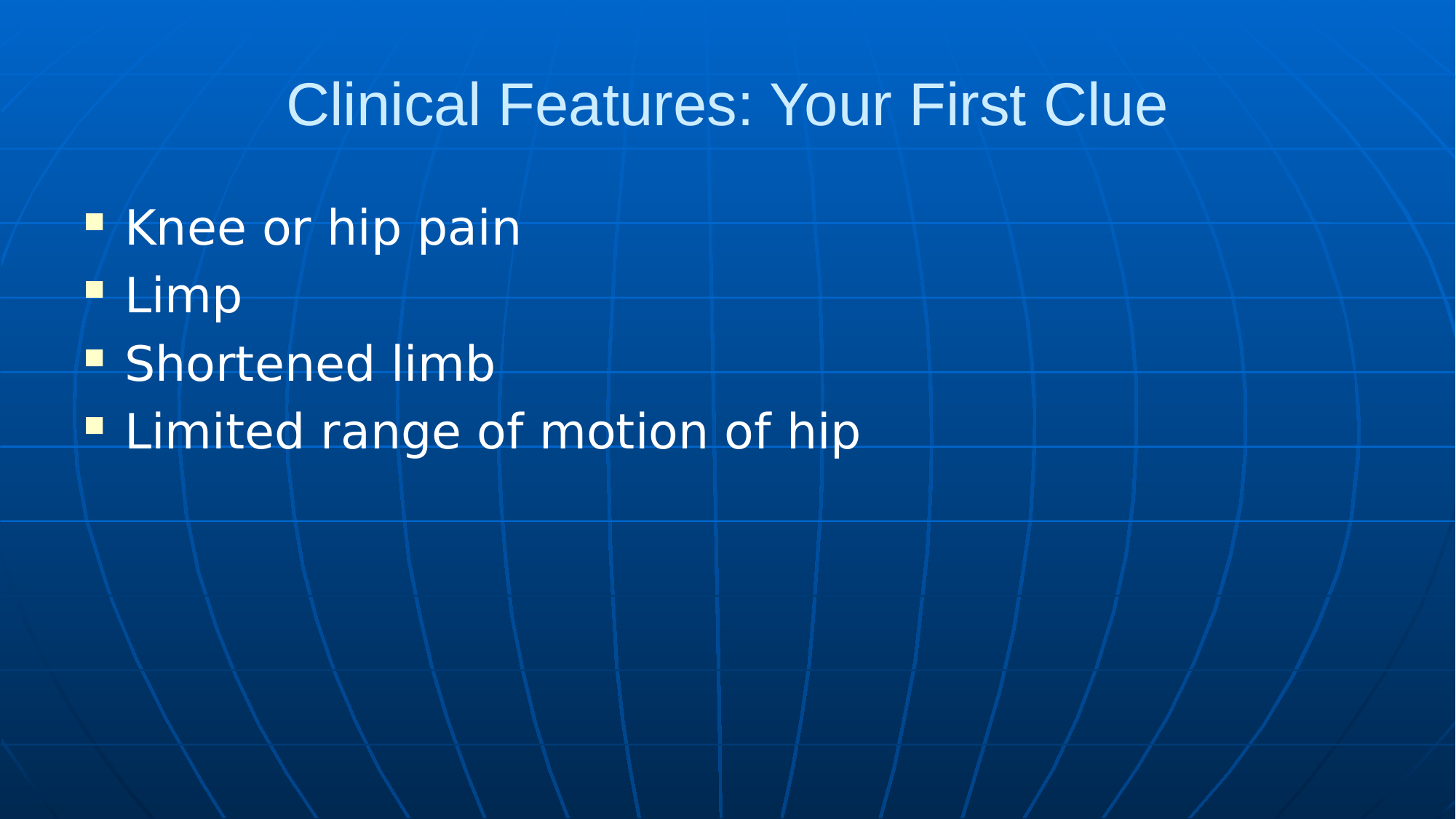

# Clinical Features: Your First Clue
Knee or hip pain
Limp
Shortened limb
Limited range of motion of hip